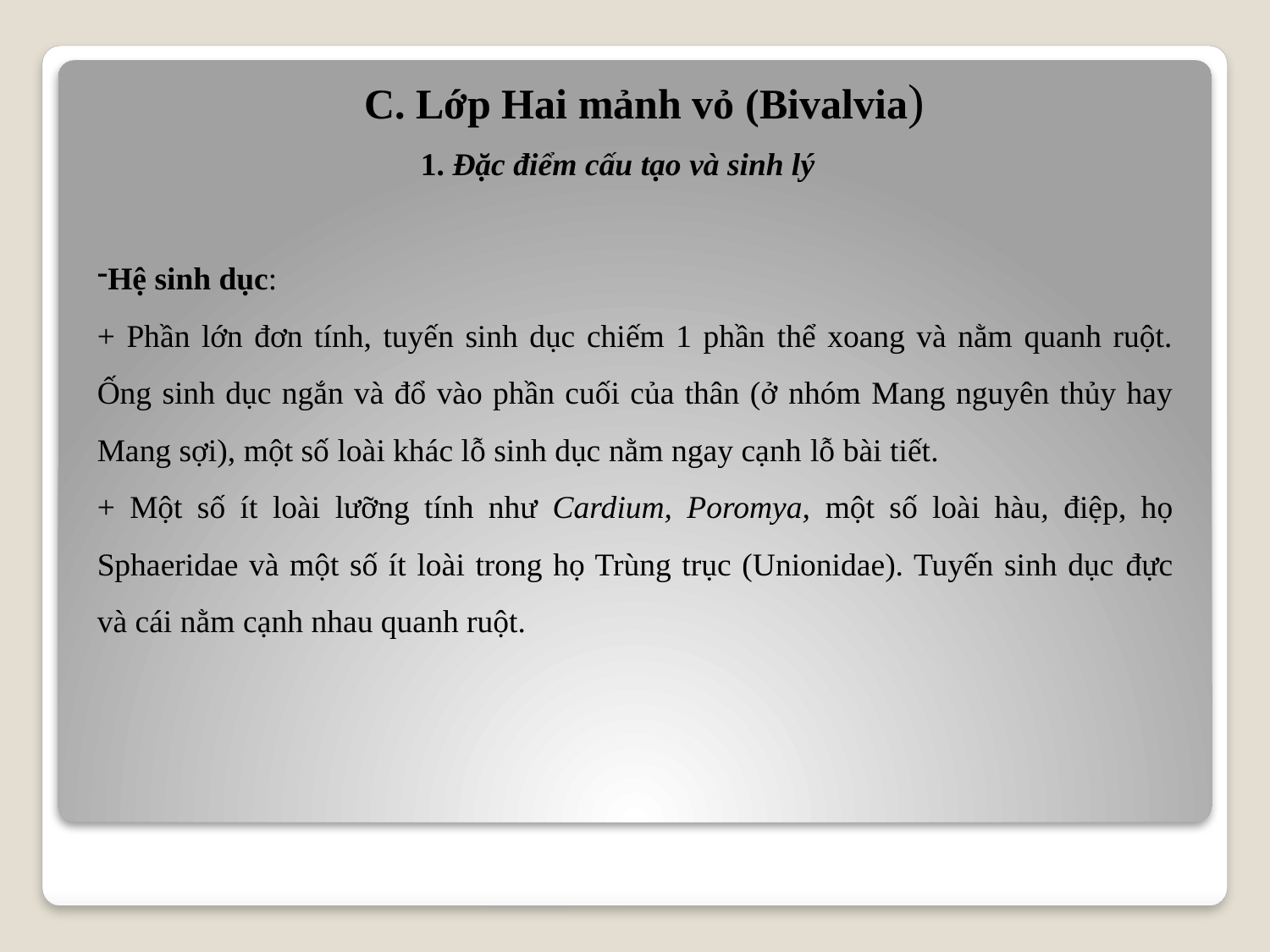

C. Lớp Hai mảnh vỏ (Bivalvia)
1. Đặc điểm cấu tạo và sinh lý
Hệ sinh dục:
+ Phần lớn đơn tính, tuyến sinh dục chiếm 1 phần thể xoang và nằm quanh ruột. Ống sinh dục ngắn và đổ vào phần cuối của thân (ở nhóm Mang nguyên thủy hay Mang sợi), một số loài khác lỗ sinh dục nằm ngay cạnh lỗ bài tiết.
+ Một số ít loài lưỡng tính như Cardium, Poromya, một số loài hàu, điệp, họ Sphaeridae và một số ít loài trong họ Trùng trục (Unionidae). Tuyến sinh dục đực và cái nằm cạnh nhau quanh ruột.